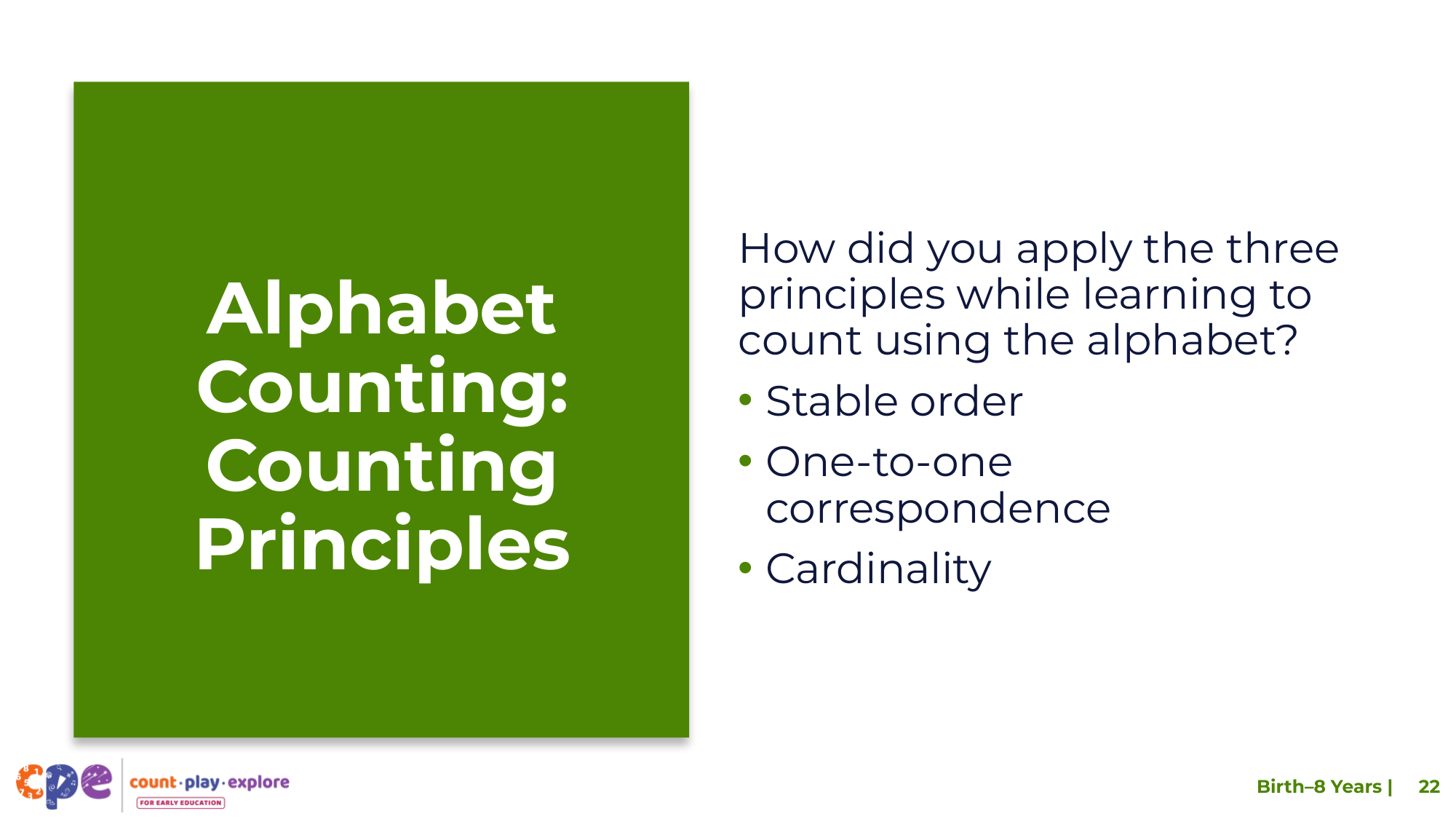

How did you apply the three principles while learning to count using the alphabet?
Stable order
One-to-one correspondence
Cardinality
# Alphabet Counting: Counting Principles